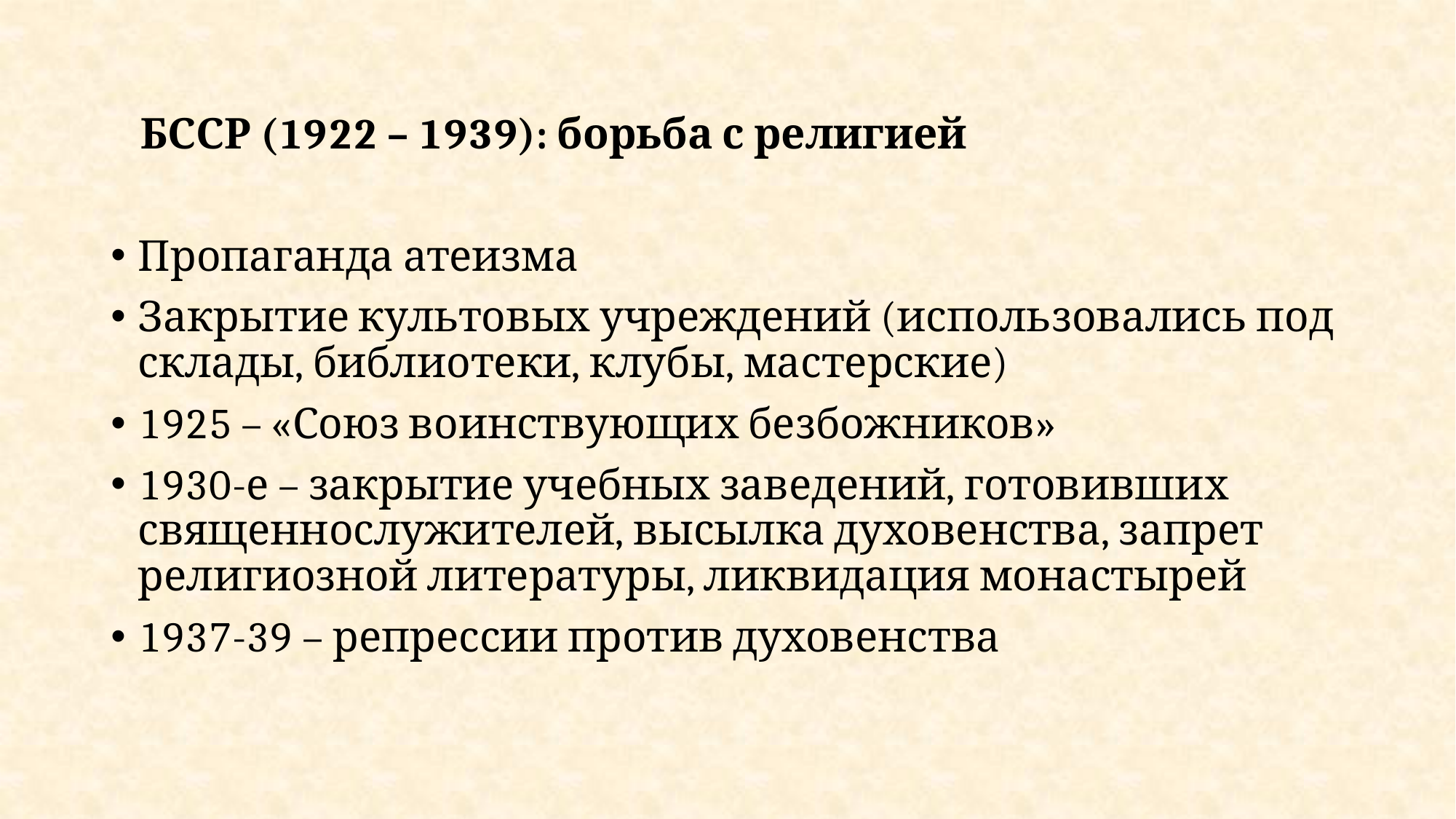

#
   БССР (1922 – 1939): борьба с религией

Пропаганда атеизма
Закрытие культовых учреждений (использовались под склады, библиотеки, клубы, мастерские)
1925 – «Союз воинствующих безбожников»
1930-е – закрытие учебных заведений, готовивших священнослужителей, высылка духовенства, запрет религиозной литературы, ликвидация монастырей
1937-39 – репрессии против духовенства